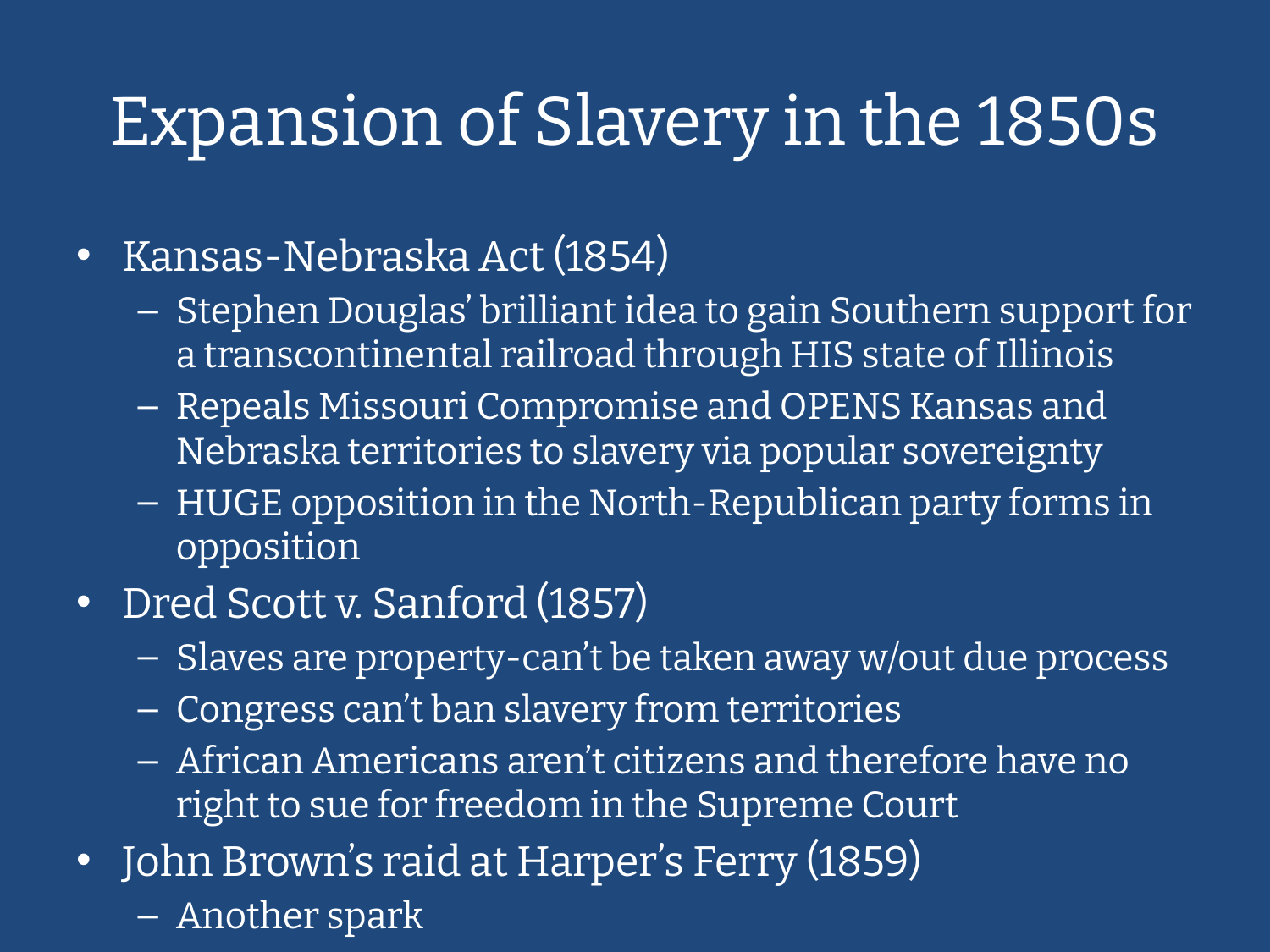

# Expansion of Slavery in the 1850s
Kansas-Nebraska Act (1854)
Stephen Douglas’ brilliant idea to gain Southern support for a transcontinental railroad through HIS state of Illinois
Repeals Missouri Compromise and OPENS Kansas and Nebraska territories to slavery via popular sovereignty
HUGE opposition in the North-Republican party forms in opposition
Dred Scott v. Sanford (1857)
Slaves are property-can’t be taken away w/out due process
Congress can’t ban slavery from territories
African Americans aren’t citizens and therefore have no right to sue for freedom in the Supreme Court
John Brown’s raid at Harper’s Ferry (1859)
Another spark